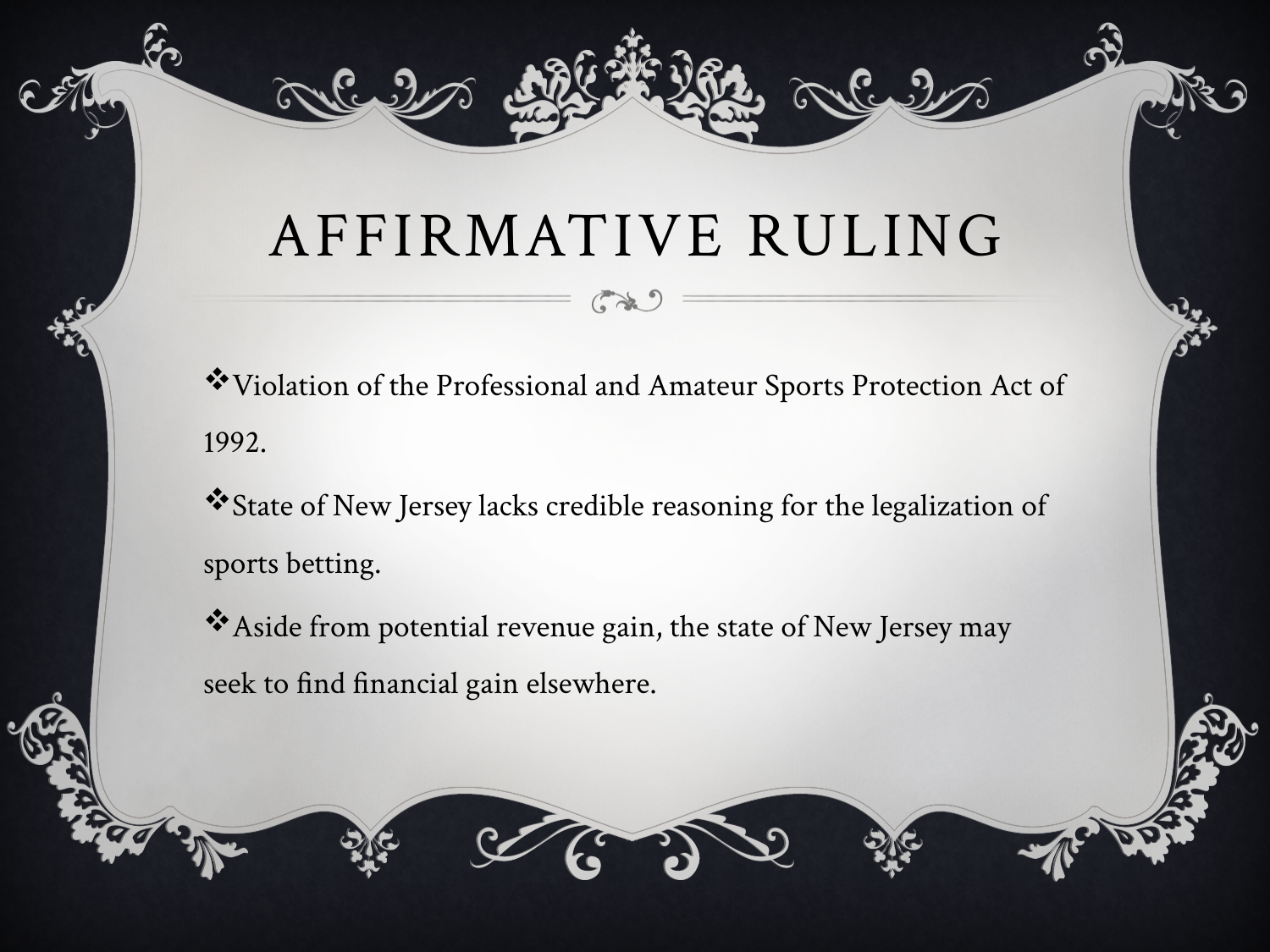

# Affirmative Ruling
Violation of the Professional and Amateur Sports Protection Act of 1992.
State of New Jersey lacks credible reasoning for the legalization of sports betting.
Aside from potential revenue gain, the state of New Jersey may seek to find financial gain elsewhere.